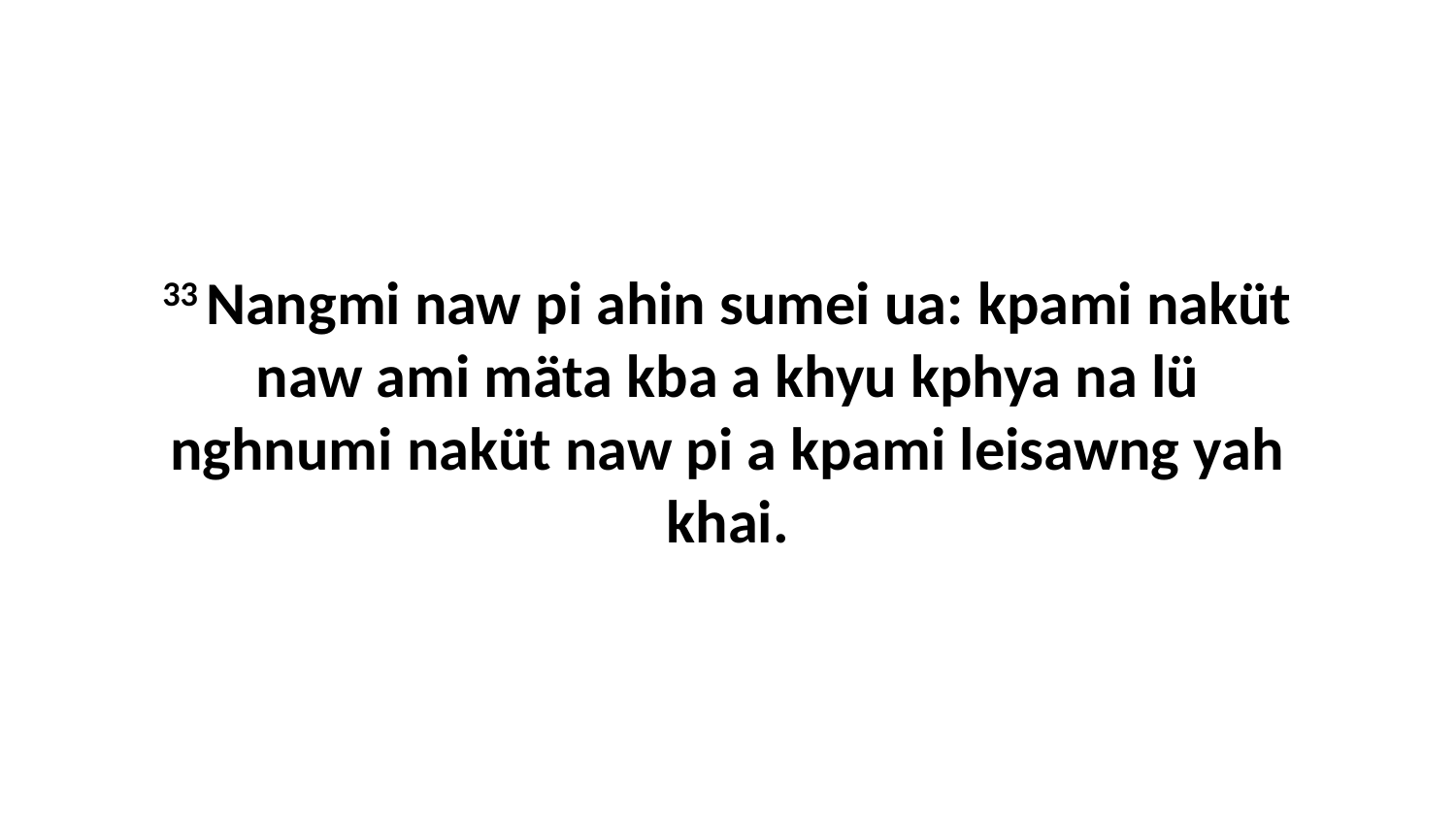

33 Nangmi naw pi ahin sumei ua: kpami naküt naw ami mäta kba a khyu kphya na lü nghnumi naküt naw pi a kpami leisawng yah khai.